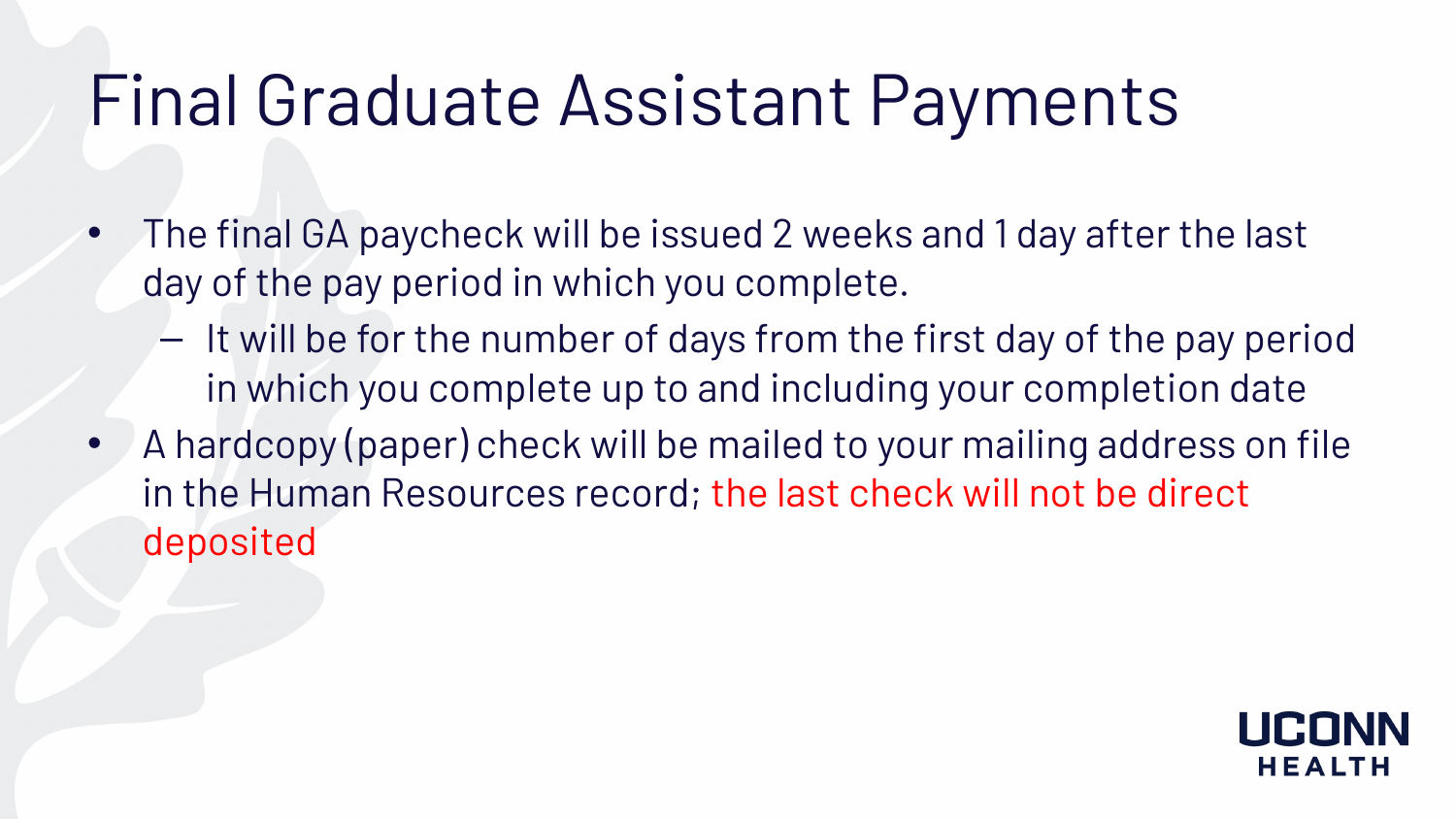

# Final Graduate Assistant Payments
The final GA paycheck will be issued 2 weeks and 1 day after the last day of the pay period in which you complete.
It will be for the number of days from the first day of the pay period in which you complete up to and including your completion date
A hardcopy (paper) check will be mailed to your mailing address on file in the Human Resources record; the last check will not be direct deposited